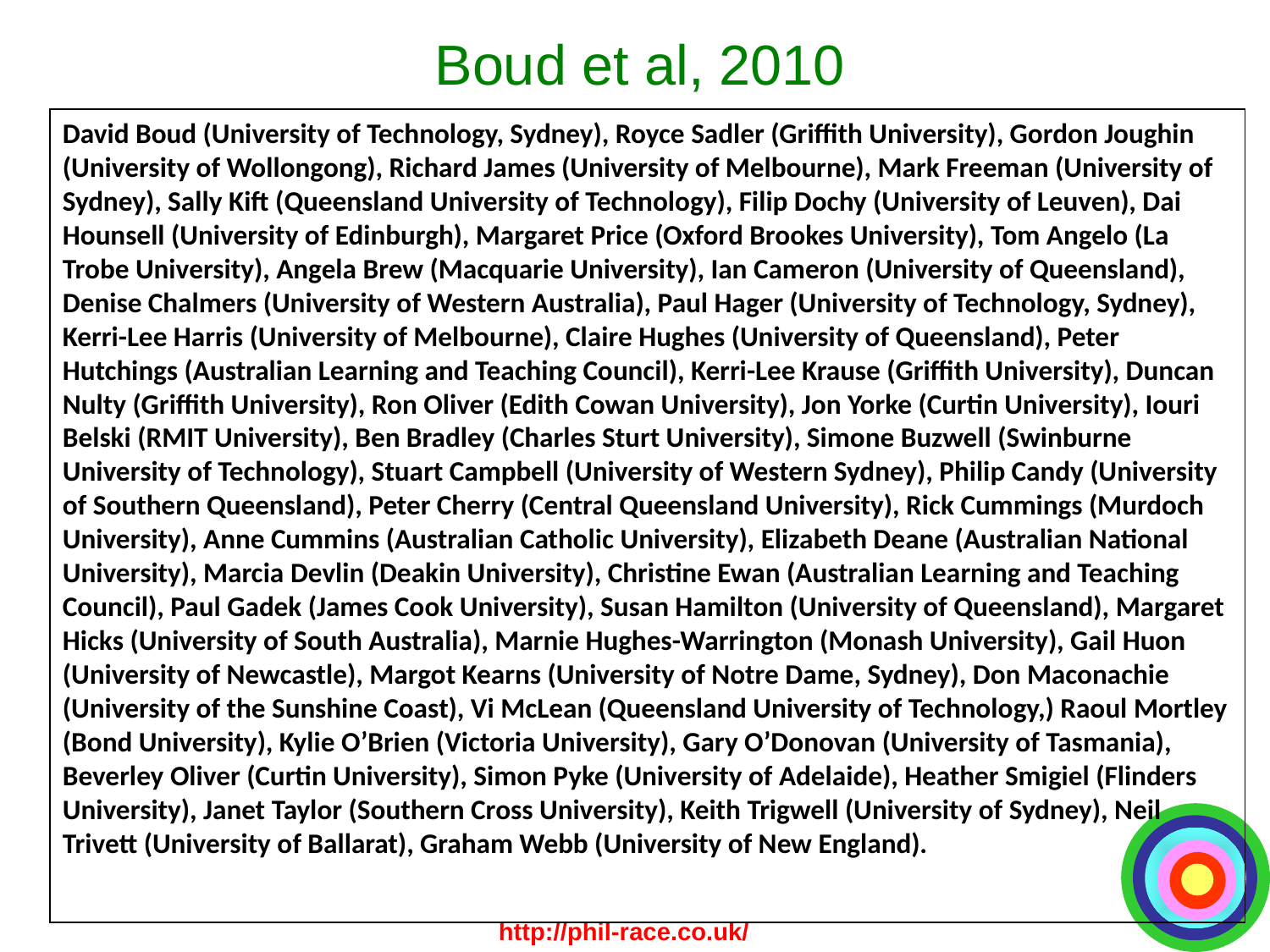

# Boud et al, 2010
David Boud (University of Technology, Sydney), Royce Sadler (Griffith University), Gordon Joughin (University of Wollongong), Richard James (University of Melbourne), Mark Freeman (University of Sydney), Sally Kift (Queensland University of Technology), Filip Dochy (University of Leuven), Dai Hounsell (University of Edinburgh), Margaret Price (Oxford Brookes University), Tom Angelo (La Trobe University), Angela Brew (Macquarie University), Ian Cameron (University of Queensland), Denise Chalmers (University of Western Australia), Paul Hager (University of Technology, Sydney), Kerri-Lee Harris (University of Melbourne), Claire Hughes (University of Queensland), Peter Hutchings (Australian Learning and Teaching Council), Kerri-Lee Krause (Griffith University), Duncan Nulty (Griffith University), Ron Oliver (Edith Cowan University), Jon Yorke (Curtin University), Iouri Belski (RMIT University), Ben Bradley (Charles Sturt University), Simone Buzwell (Swinburne University of Technology), Stuart Campbell (University of Western Sydney), Philip Candy (University of Southern Queensland), Peter Cherry (Central Queensland University), Rick Cummings (Murdoch University), Anne Cummins (Australian Catholic University), Elizabeth Deane (Australian National University), Marcia Devlin (Deakin University), Christine Ewan (Australian Learning and Teaching Council), Paul Gadek (James Cook University), Susan Hamilton (University of Queensland), Margaret Hicks (University of South Australia), Marnie Hughes-Warrington (Monash University), Gail Huon (University of Newcastle), Margot Kearns (University of Notre Dame, Sydney), Don Maconachie (University of the Sunshine Coast), Vi McLean (Queensland University of Technology,) Raoul Mortley (Bond University), Kylie O’Brien (Victoria University), Gary O’Donovan (University of Tasmania), Beverley Oliver (Curtin University), Simon Pyke (University of Adelaide), Heather Smigiel (Flinders University), Janet Taylor (Southern Cross University), Keith Trigwell (University of Sydney), Neil Trivett (University of Ballarat), Graham Webb (University of New England).